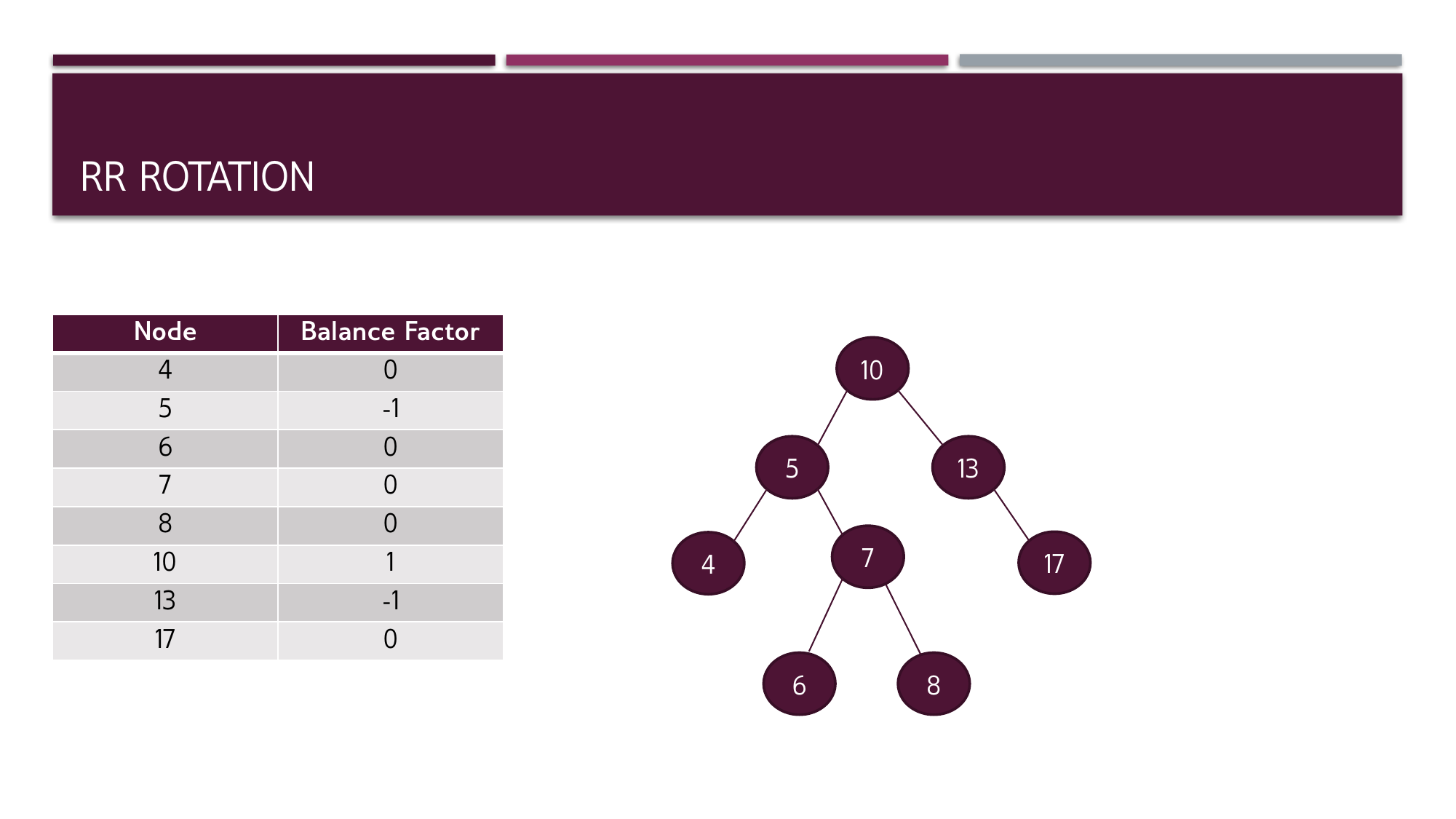

# RR Rotation
| Node | Balance Factor |
| --- | --- |
| 4 | 0 |
| 5 | -1 |
| 6 | 0 |
| 7 | 0 |
| 8 | 0 |
| 10 | 1 |
| 13 | -1 |
| 17 | 0 |
10
5
13
7
17
4
6
8